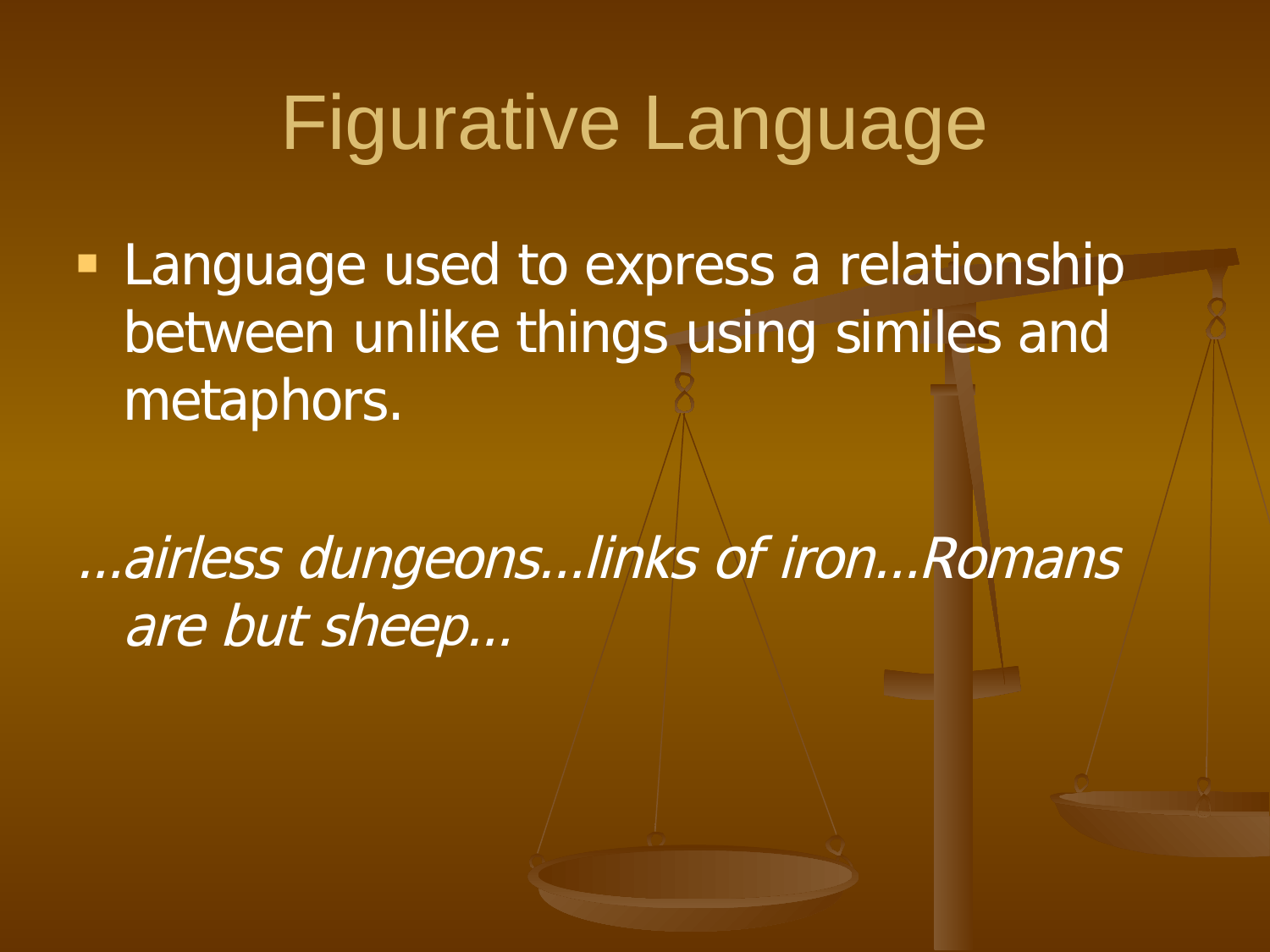

# Figurative Language
Language used to express a relationship between unlike things using similes and metaphors.

…airless dungeons…links of iron…Romans are but sheep…